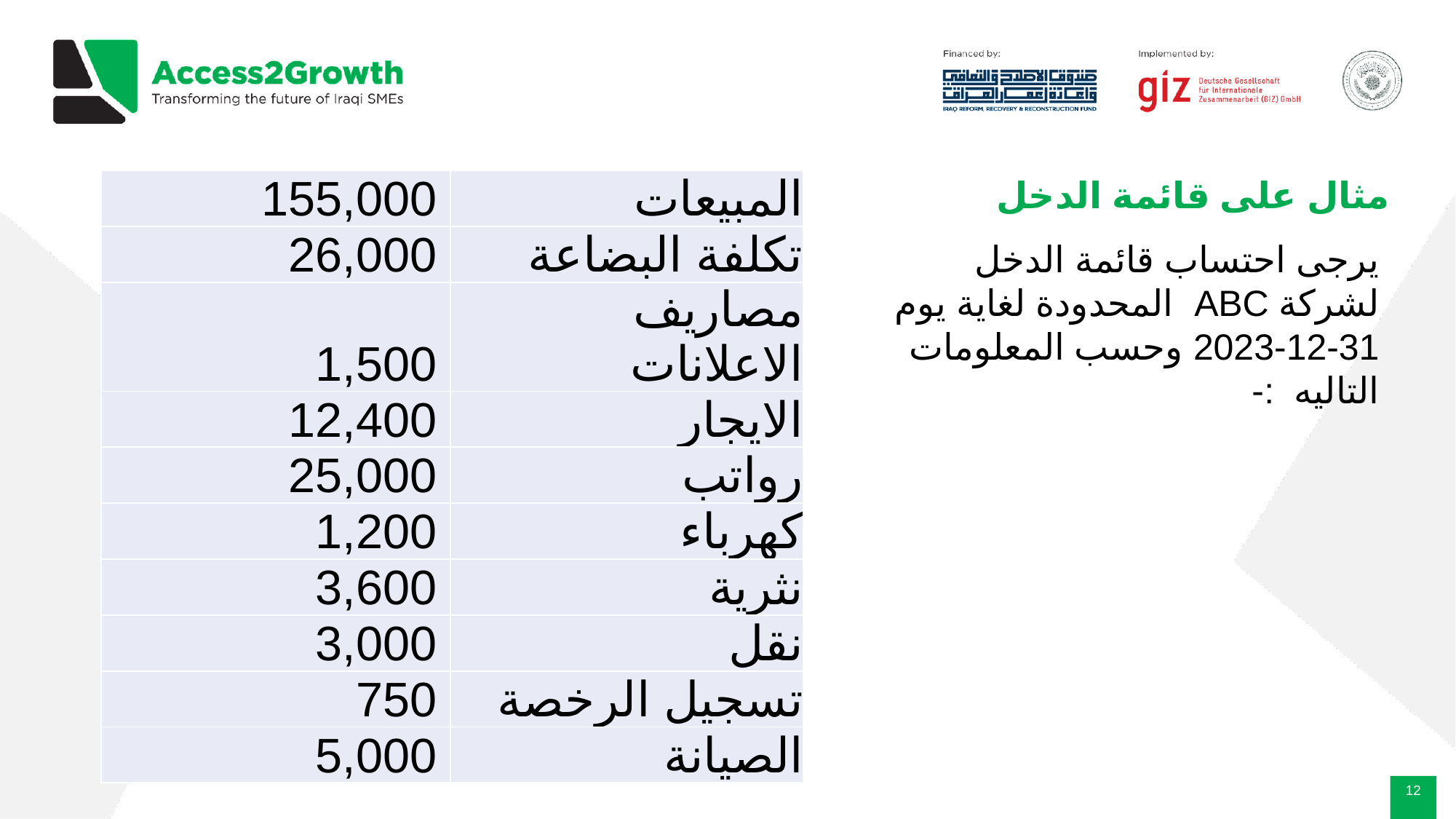

# مثال على قائمة الدخل
| 155,000 | المبيعات |
| --- | --- |
| 26,000 | تكلفة البضاعة |
| 1,500 | مصاريف الاعلانات |
| 12,400 | الايجار |
| 25,000 | رواتب |
| 1,200 | كهرباء |
| 3,600 | نثرية |
| 3,000 | نقل |
| 750 | تسجيل الرخصة |
| 5,000 | الصيانة |
يرجى احتساب قائمة الدخل لشركة ABC  المحدودة لغاية يوم 31-12-2023 وحسب المعلومات التاليه  :-
12